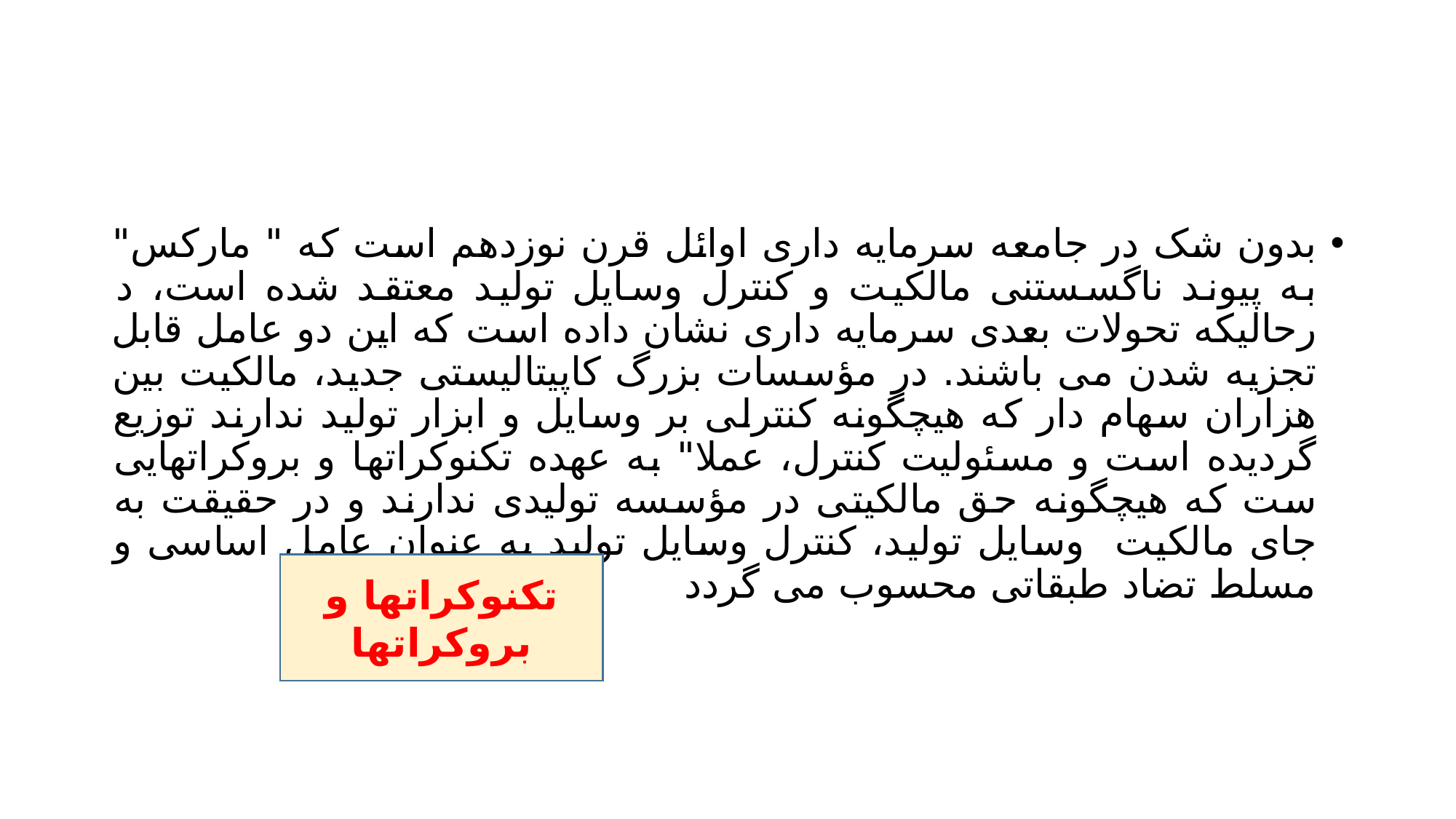

#
بدون شک در جامعه سرمایه داری اوائل قرن نوزدهم است که " مارکس" به پیوند ناگسستنی مالکیت و کنترل وسایل تولید معتقد شده است، د رحالیکه تحولات بعدی سرمایه داری نشان داده است که این دو عامل قابل تجزیه شدن می باشند. در مؤسسات بزرگ کاپیتالیستی جدید، مالکیت بین هزاران سهام دار که هیچگونه کنترلی بر وسایل و ابزار تولید ندارند توزیع گردیده است و مسئولیت کنترل، عملا" به عهده تکنوکراتها و بروکراتهایی ست که هیچگونه حق مالکیتی در مؤسسه تولیدی ندارند و در حقیقت به جای مالکیت  وسایل تولید، کنترل وسایل تولید به عنوان عامل اساسی و مسلط تضاد طبقاتی محسوب می گردد

تکنوکراتها و بروکراتها